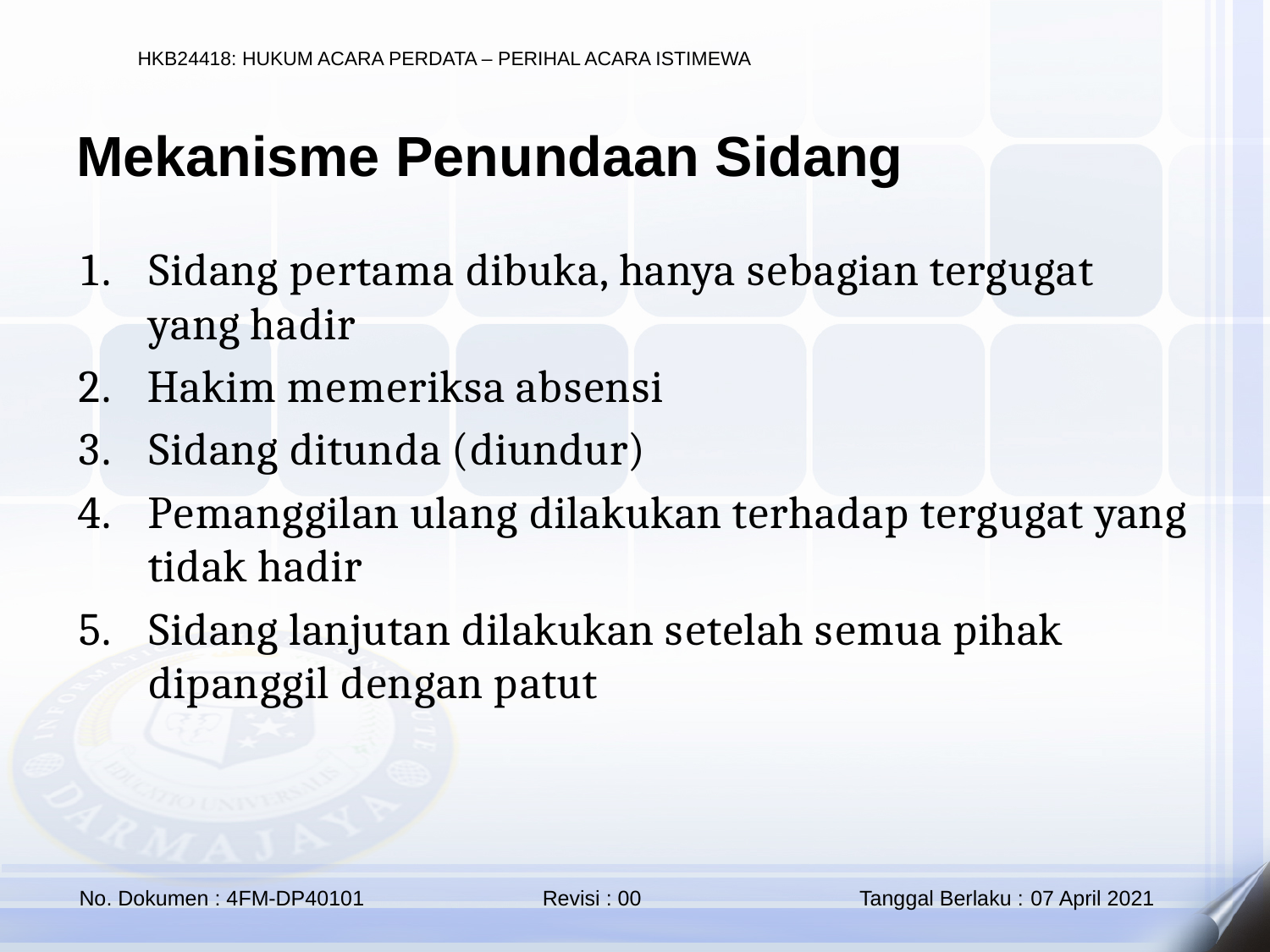

Mekanisme Penundaan Sidang
Sidang pertama dibuka, hanya sebagian tergugat yang hadir
Hakim memeriksa absensi
Sidang ditunda (diundur)
Pemanggilan ulang dilakukan terhadap tergugat yang tidak hadir
Sidang lanjutan dilakukan setelah semua pihak dipanggil dengan patut